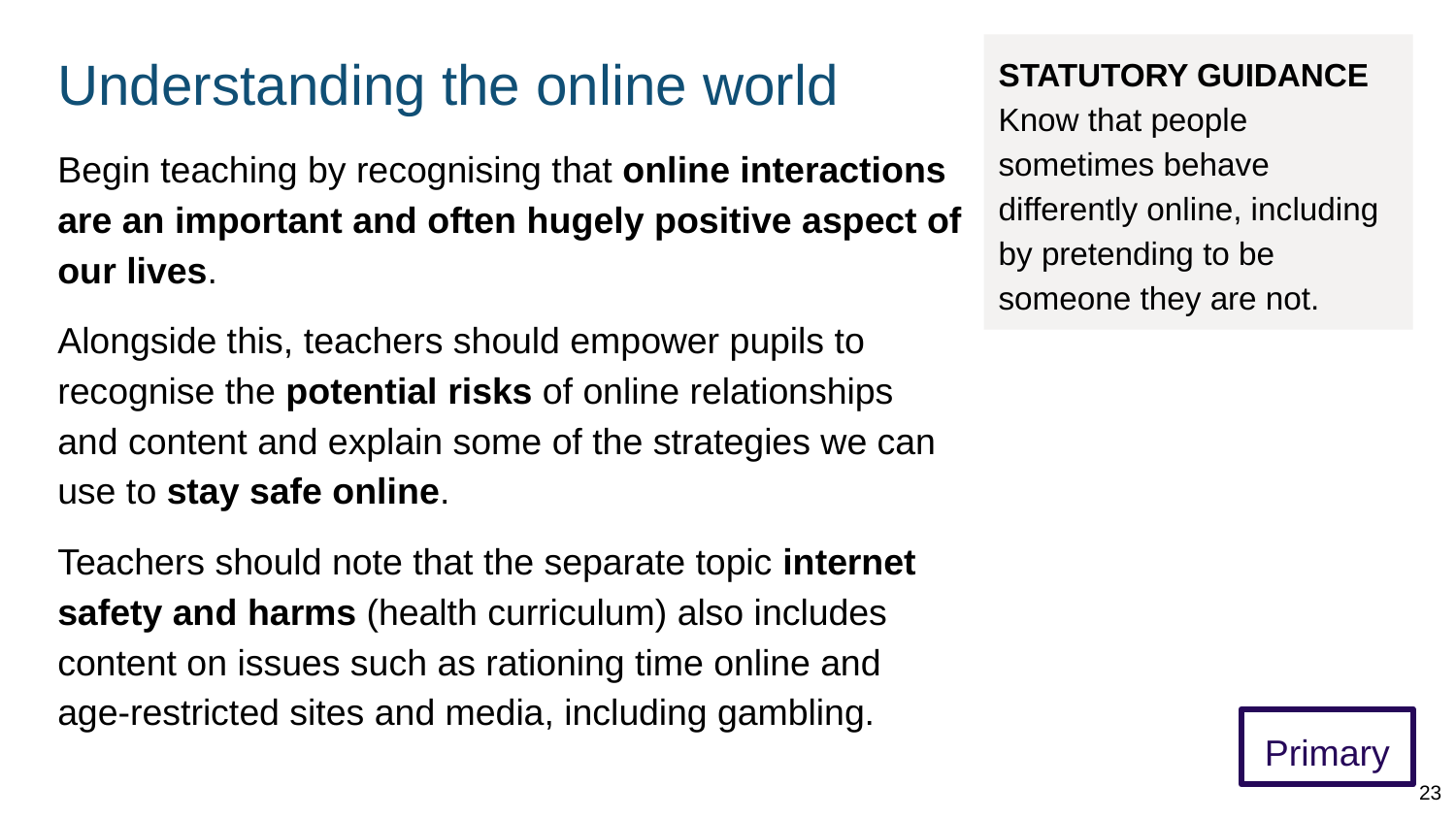

# Understanding the online world

STATUTORY GUIDANCE
Know that people sometimes behave differently online, including by pretending to be someone they are not.

Begin teaching by recognising that online interactions are an important and often hugely positive aspect of our lives.
Alongside this, teachers should empower pupils to recognise the potential risks of online relationships and content and explain some of the strategies we can use to stay safe online.
Teachers should note that the separate topic internet safety and harms (health curriculum) also includes content on issues such as rationing time online and age-restricted sites and media, including gambling.

Primary
23